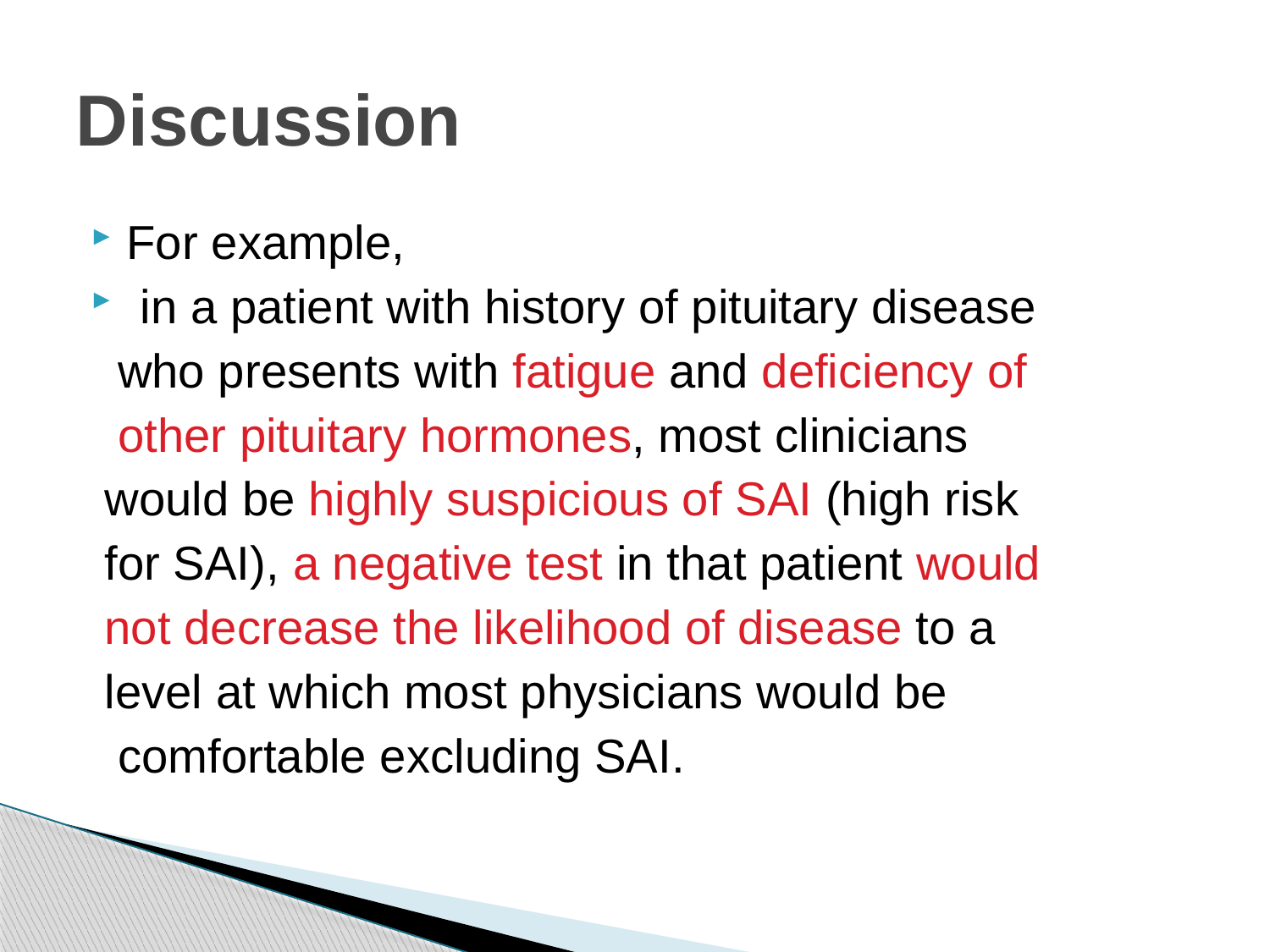

# Discussion
For example,
 in a patient with history of pituitary disease
  who presents with fatigue and deficiency of
  other pituitary hormones, most clinicians
 would be highly suspicious of SAI (high risk
 for SAI), a negative test in that patient would
 not decrease the likelihood of disease to a
 level at which most physicians would be
  comfortable excluding SAI.